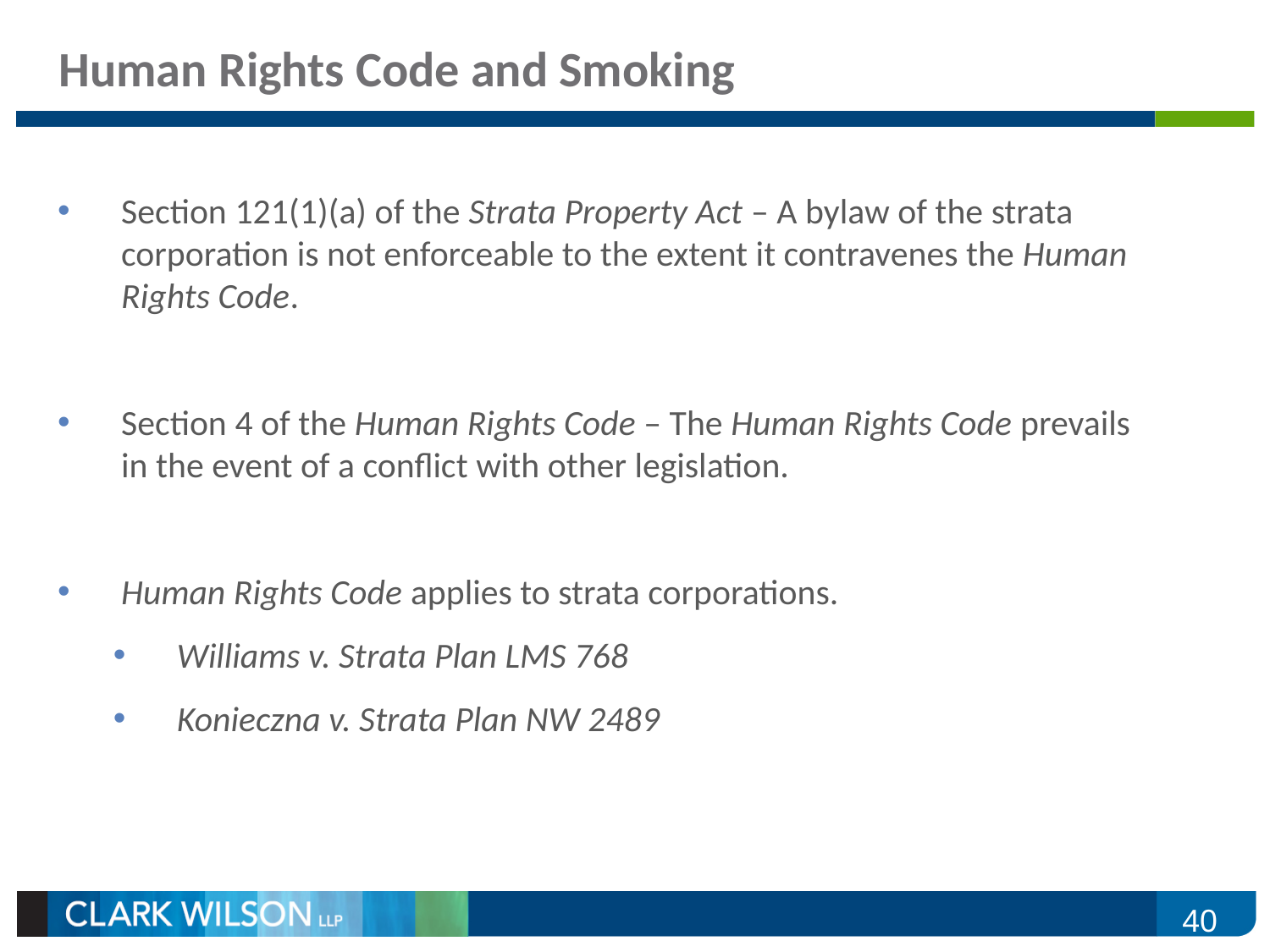

# Human Rights Code and Smoking
Section 121(1)(a) of the Strata Property Act – A bylaw of the strata corporation is not enforceable to the extent it contravenes the Human Rights Code.

Section 4 of the Human Rights Code – The Human Rights Code prevails in the event of a conflict with other legislation.

Human Rights Code applies to strata corporations.
Williams v. Strata Plan LMS 768
Konieczna v. Strata Plan NW 2489
40